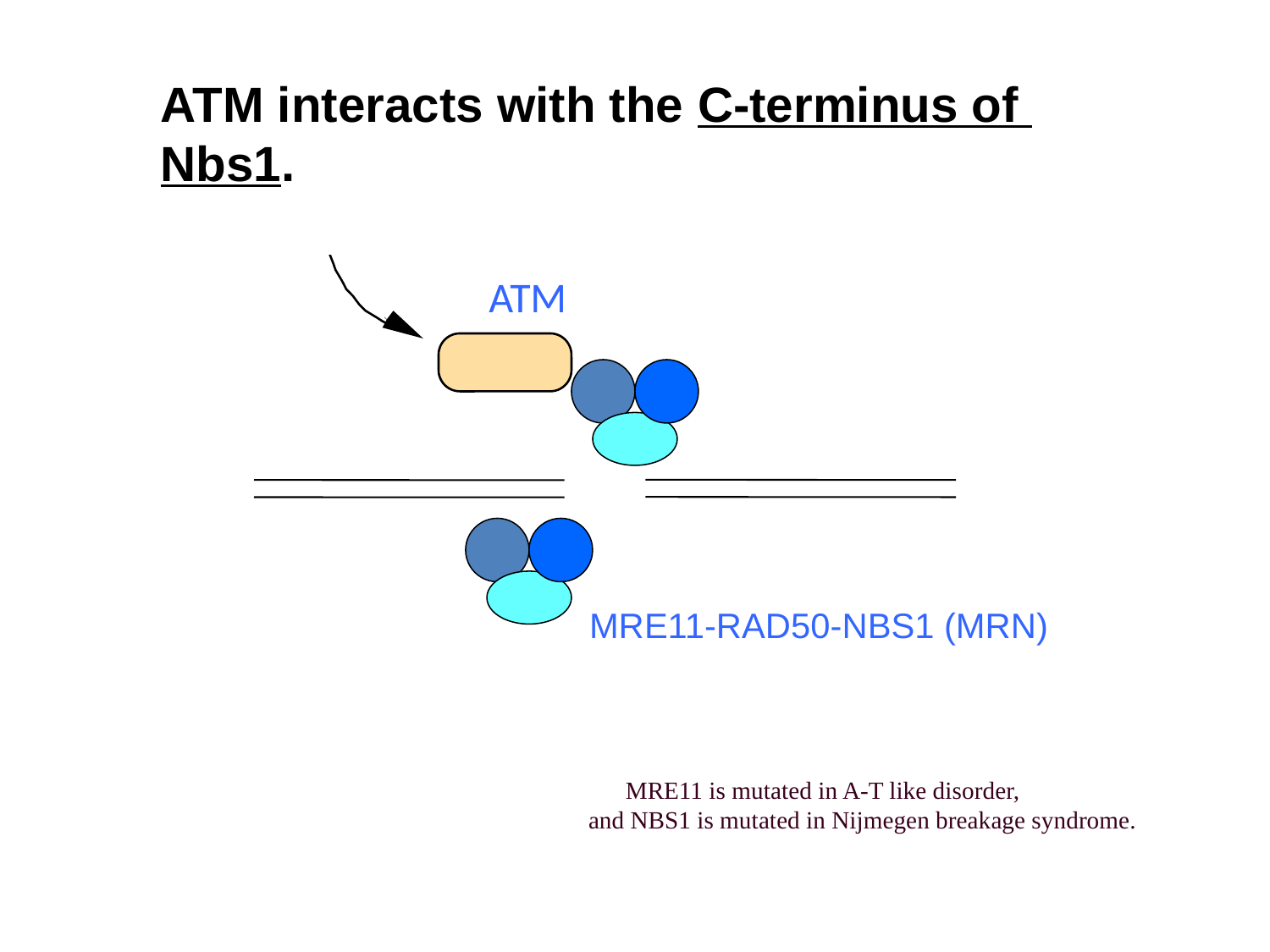

ATM interacts with the C-terminus of
Nbs1.

ATM
ATM

MRE11-RAD50-NBS1 (MRN)
       MRE11 is mutated in A-T like disorder,
and NBS1 is mutated in Nijmegen breakage syndrome.